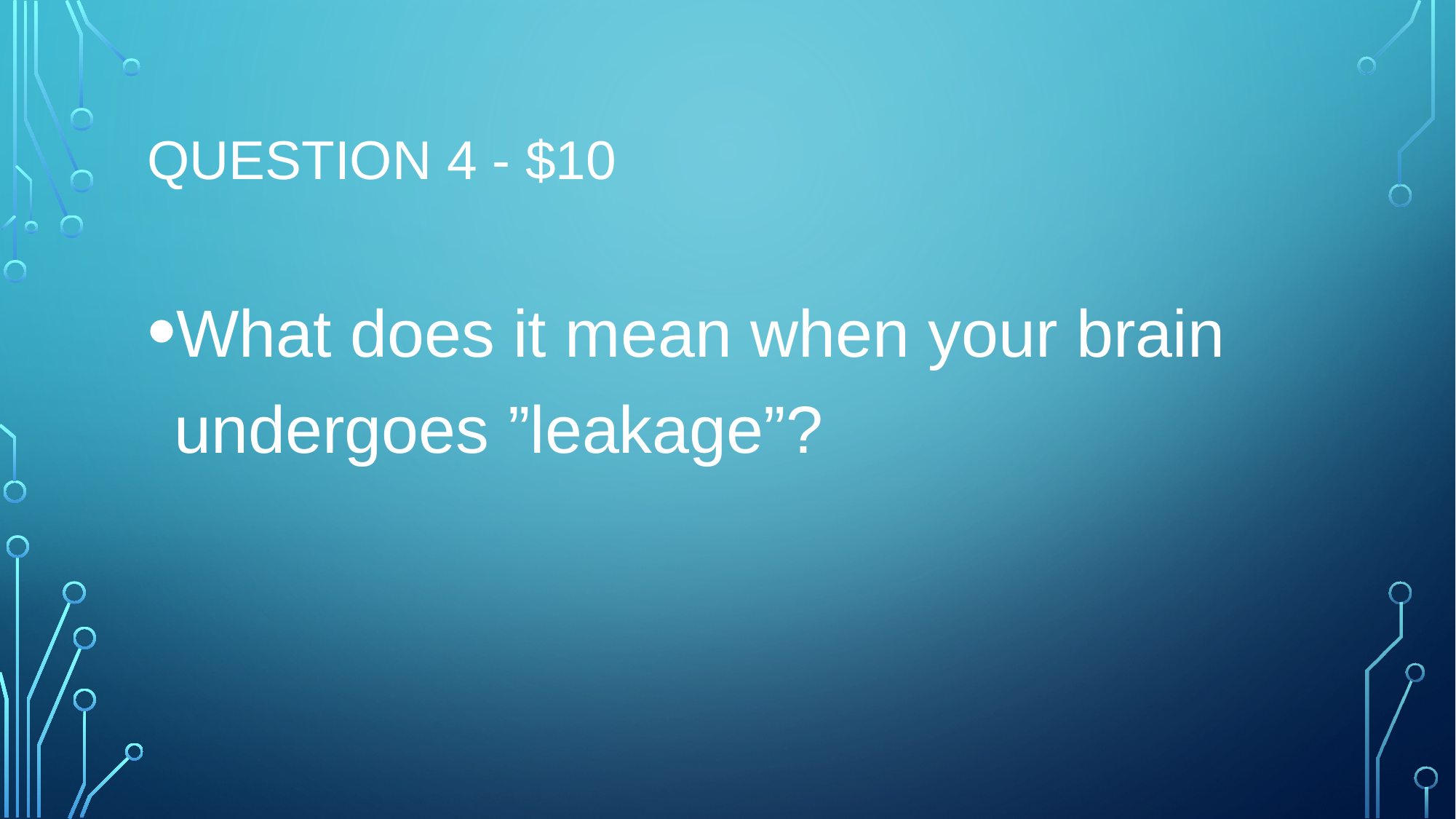

# Question 4 - $10
What does it mean when your brain undergoes ”leakage”?